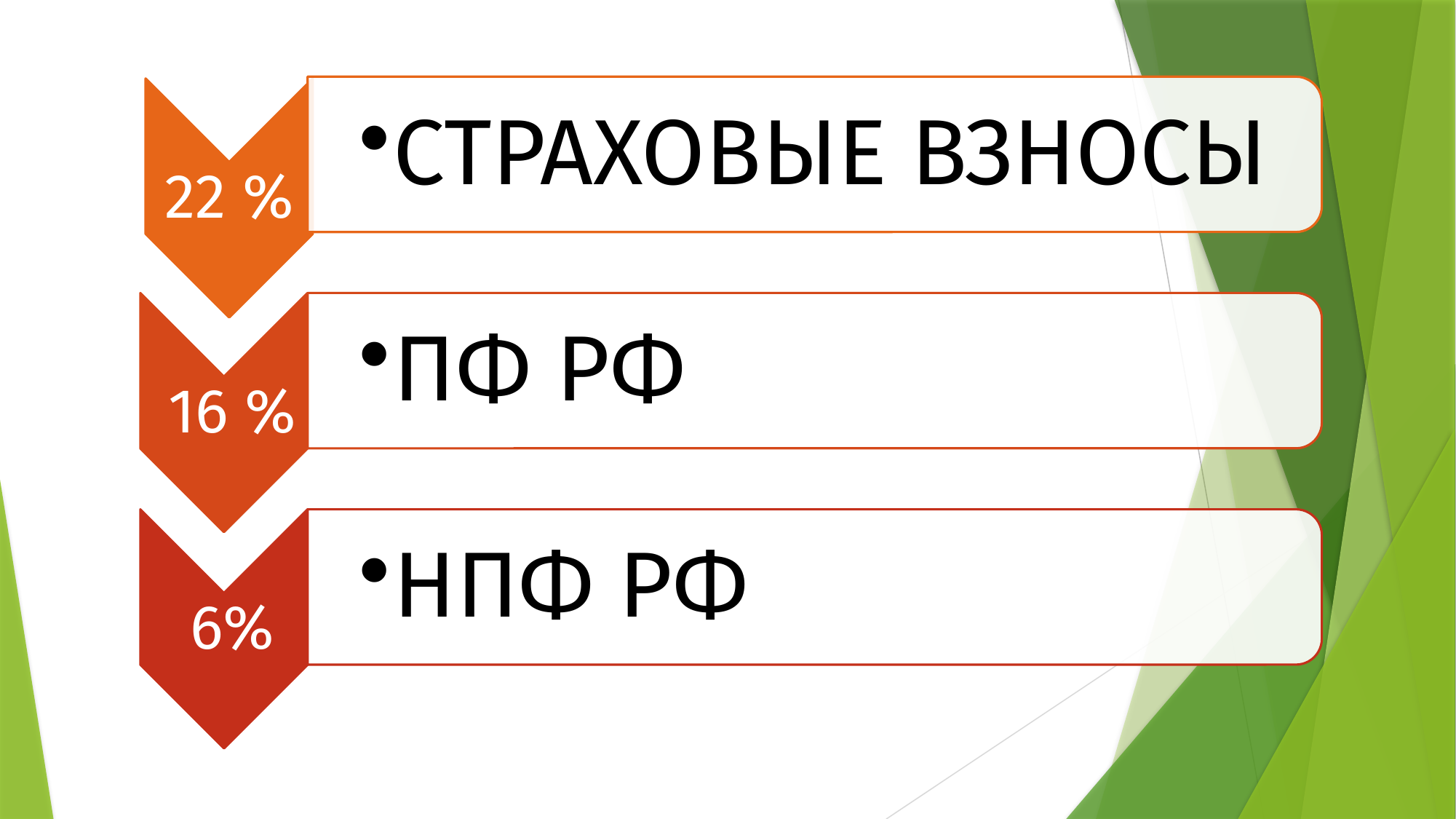

22 %
СТРАХОВЫЕ ВЗНОСЫ
 16 %
ПФ РФ
 6%
НПФ РФ